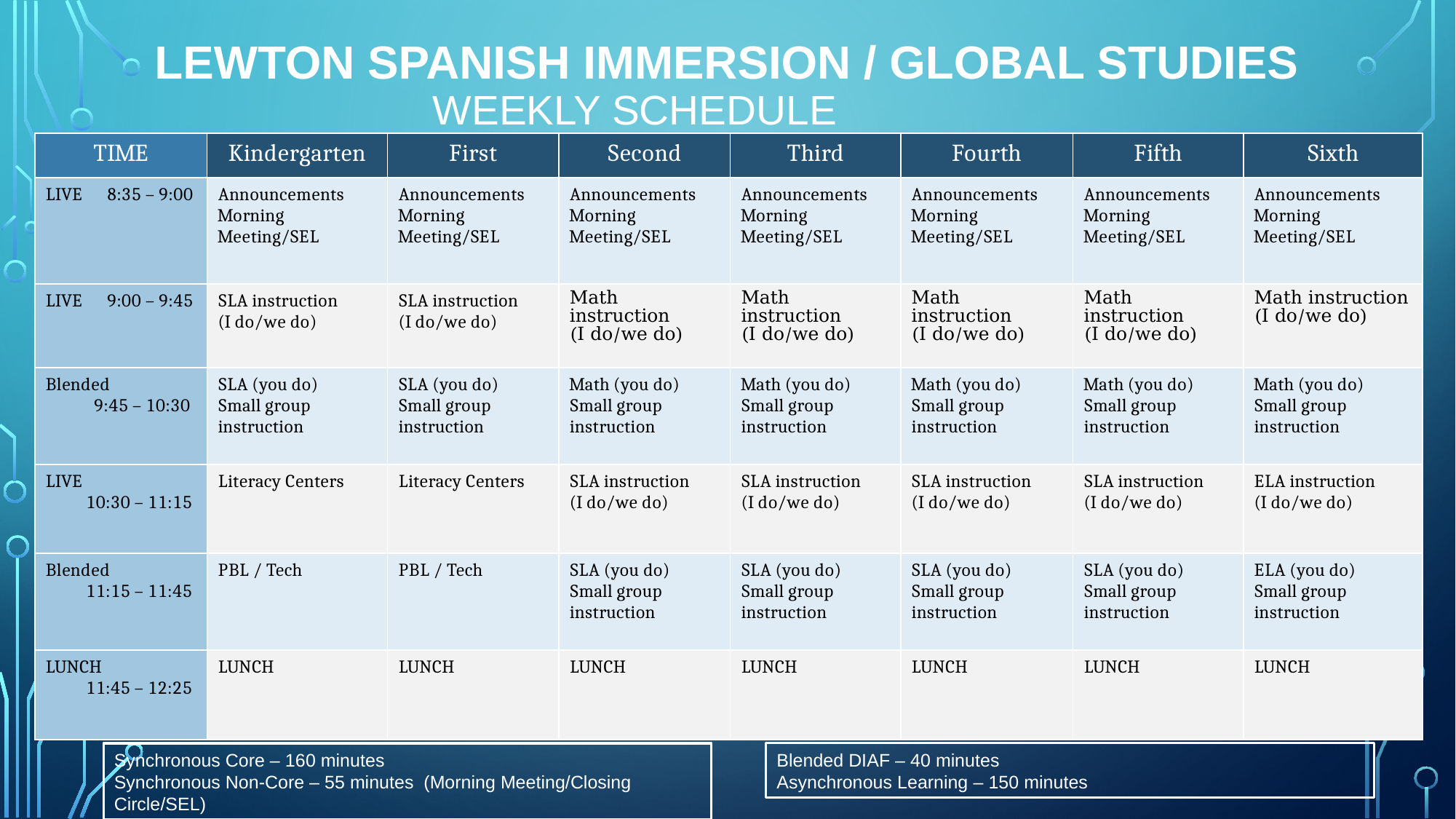

# Lewton Spanish Immersion / Global Studies Weekly schedule
| TIME | Kindergarten | First | Second | Third | Fourth | Fifth | Sixth |
| --- | --- | --- | --- | --- | --- | --- | --- |
| LIVE 8:35 – 9:00 | Announcements Morning Meeting/SEL | Announcements Morning Meeting/SEL | Announcements Morning Meeting/SEL | Announcements Morning Meeting/SEL | Announcements Morning Meeting/SEL | Announcements Morning Meeting/SEL | Announcements Morning Meeting/SEL |
| LIVE 9:00 – 9:45 | SLA instruction (I do/we do) | SLA instruction (I do/we do) | Math instruction (I do/we do) | Math instruction (I do/we do) | Math instruction (I do/we do) | Math instruction (I do/we do) | Math instruction (I do/we do) |
| Blended 9:45 – 10:30 | SLA (you do) Small group instruction | SLA (you do) Small group instruction | Math (you do) Small group instruction | Math (you do) Small group instruction | Math (you do) Small group instruction | Math (you do) Small group instruction | Math (you do) Small group instruction |
| LIVE 10:30 – 11:15 | Literacy Centers | Literacy Centers | SLA instruction (I do/we do) | SLA instruction (I do/we do) | SLA instruction (I do/we do) | SLA instruction (I do/we do) | ELA instruction (I do/we do) |
| Blended 11:15 – 11:45 | PBL / Tech | PBL / Tech | SLA (you do) Small group instruction | SLA (you do) Small group instruction | SLA (you do) Small group instruction | SLA (you do) Small group instruction | ELA (you do) Small group instruction |
| LUNCH 11:45 – 12:25 | LUNCH | LUNCH | LUNCH | LUNCH | LUNCH | LUNCH | LUNCH |
Synchronous Core – 160 minutes
Synchronous Non-Core – 55 minutes  (Morning Meeting/Closing Circle/SEL)
Blended DIAF – 40 minutes
Asynchronous Learning – 150 minutes